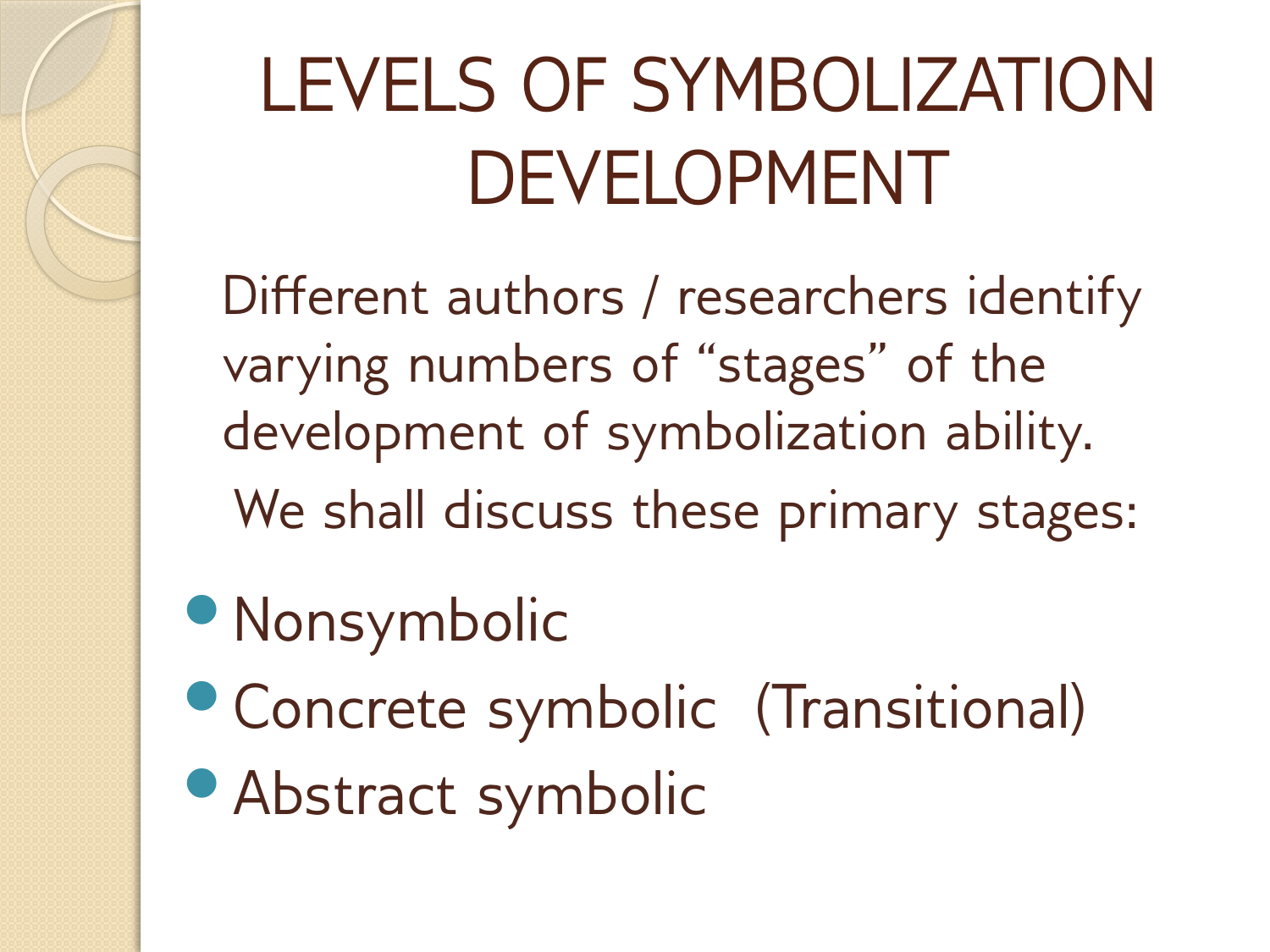

# LEVELS OF SYMBOLIZATION DEVELOPMENT
	Different authors / researchers identify varying numbers of “stages” of the development of symbolization ability.
   We shall discuss these primary stages:

Nonsymbolic
Concrete symbolic  (Transitional)
Abstract symbolic